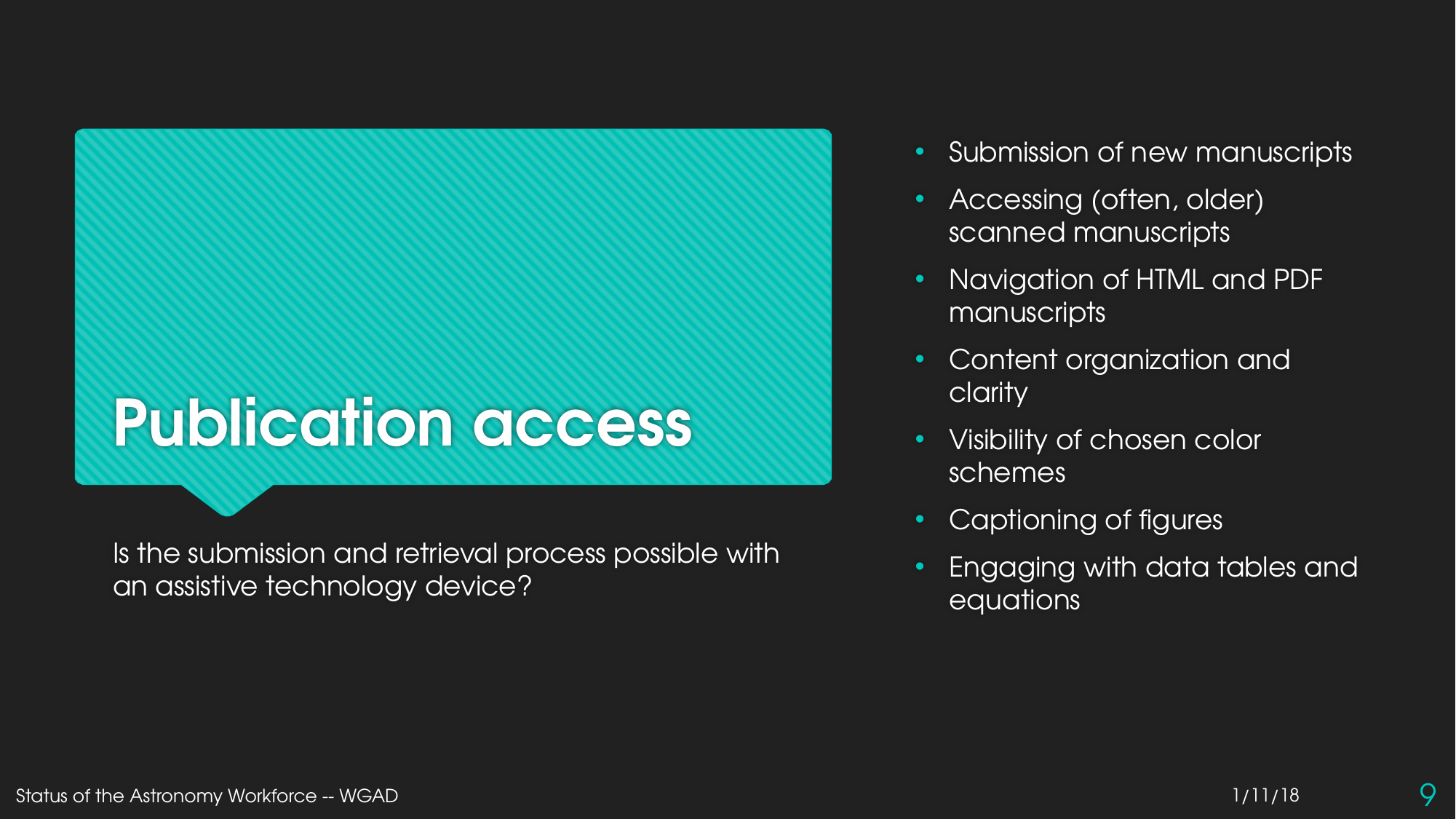

Submission of new manuscripts
Accessing (often, older) scanned manuscripts
Navigation of HTML and PDF manuscripts
Content organization and clarity
Visibility of chosen color schemes
Captioning of figures
Engaging with data tables and equations
# Publication access
Is the submission and retrieval process possible with an assistive technology device?
9
1/11/18
Status of the Astronomy Workforce -- WGAD